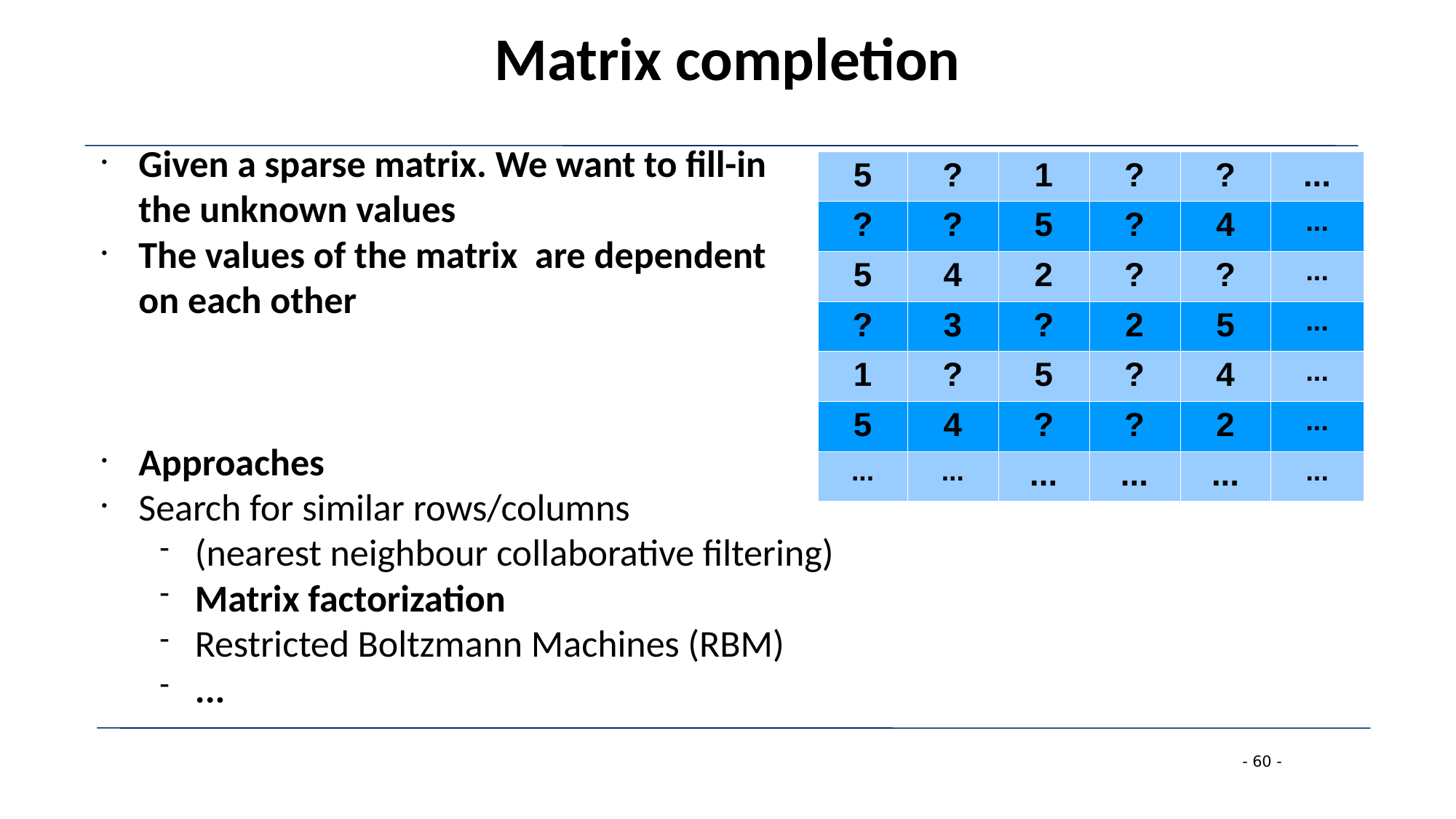

Matrix completion
Given a sparse matrix. We want to fill-in
the unknown values
The values of the matrix  are dependent
on each other

Approaches
Search for similar rows/columns
(nearest neighbour collaborative filtering)
Matrix factorization
Restricted Boltzmann Machines (RBM)
...
| 5 | ? | 1 | ? | ? | ... |
| --- | --- | --- | --- | --- | --- |
| ? | ? | 5 | ? | 4 | ... |
| 5 | 4 | 2 | ? | ? | ... |
| ? | 3 | ? | 2 | 5 | ... |
| 1 | ? | 5 | ? | 4 | ... |
| 5 | 4 | ? | ? | 2 | ... |
| ... | ... | ... | ... | ... | ... |